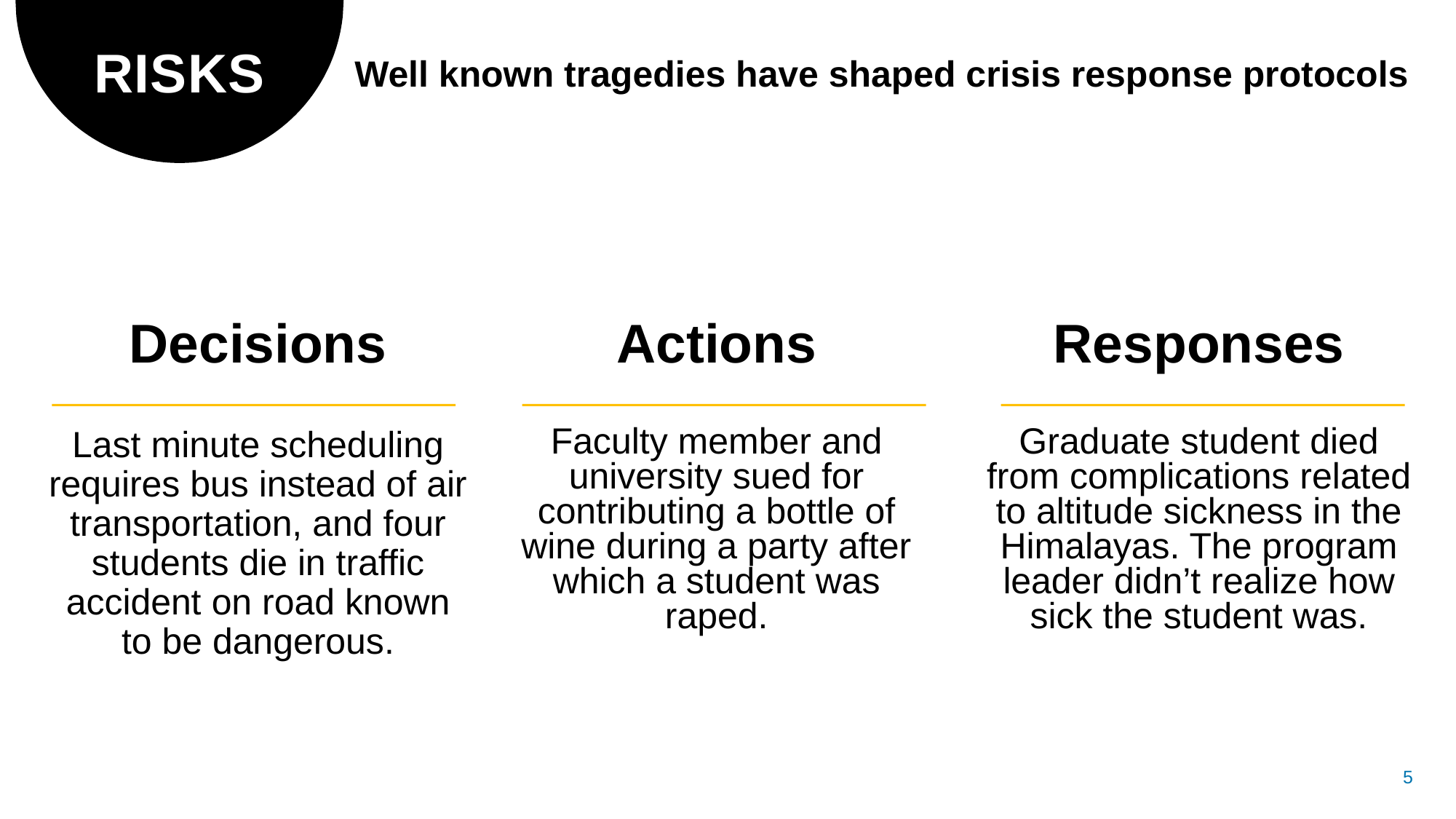

# RISKS
Well known tragedies have shaped crisis response protocols
Decisions
Last minute scheduling requires bus instead of air transportation, and four students die in traffic accident on road known to be dangerous.
Actions
Faculty member and university sued for contributing a bottle of wine during a party after which a student was raped.
Responses
Graduate student died from complications related to altitude sickness in the Himalayas. The program leader didn’t realize how sick the student was.

5